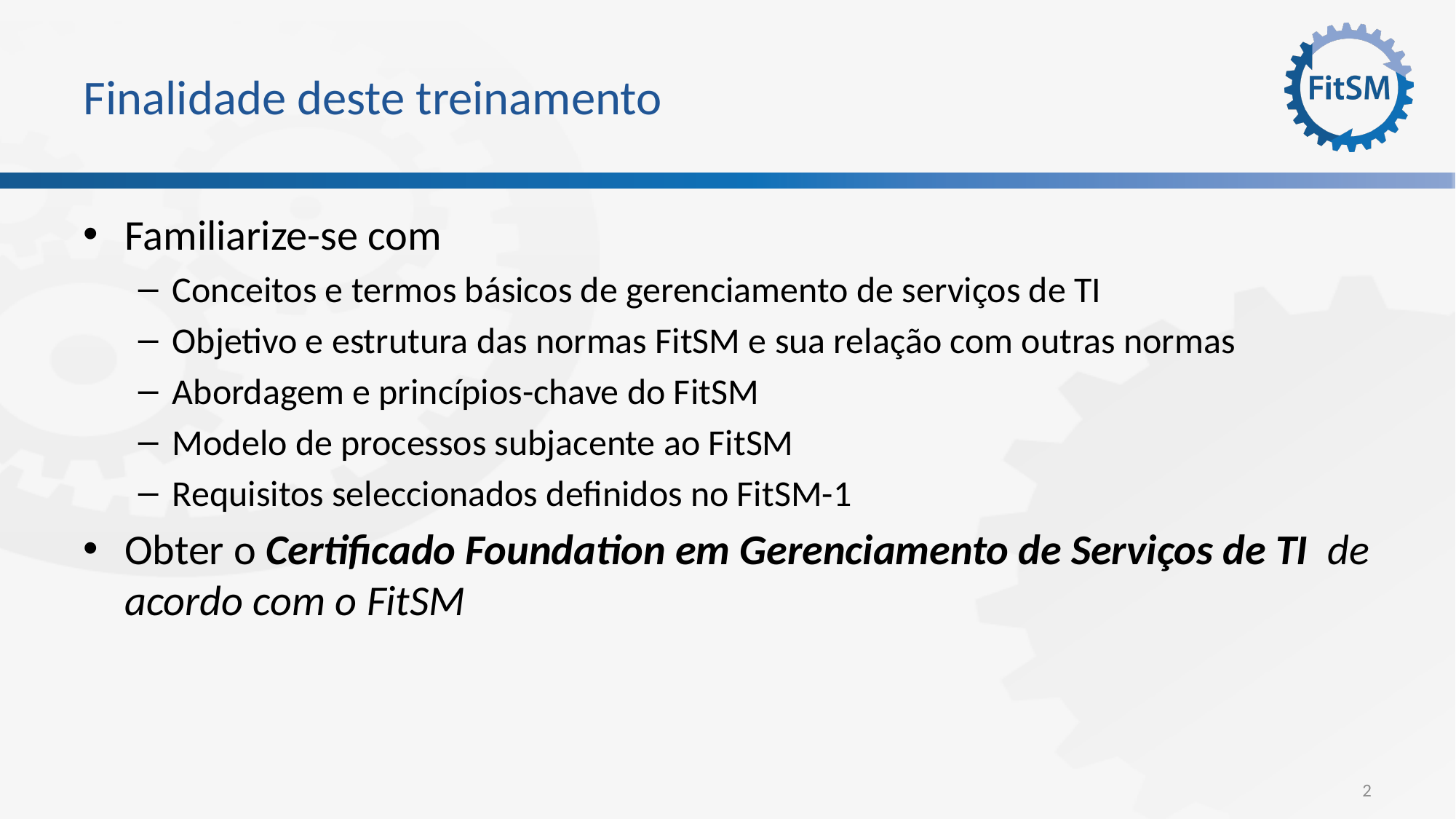

# Finalidade deste treinamento
Familiarize-se com
Conceitos e termos básicos de gerenciamento de serviços de TI
Objetivo e estrutura das normas FitSM e sua relação com outras normas
Abordagem e princípios-chave do FitSM
Modelo de processos subjacente ao FitSM
Requisitos seleccionados definidos no FitSM-1
Obter o Certificado Foundation em Gerenciamento de Serviços de TI  de acordo com o FitSM
2